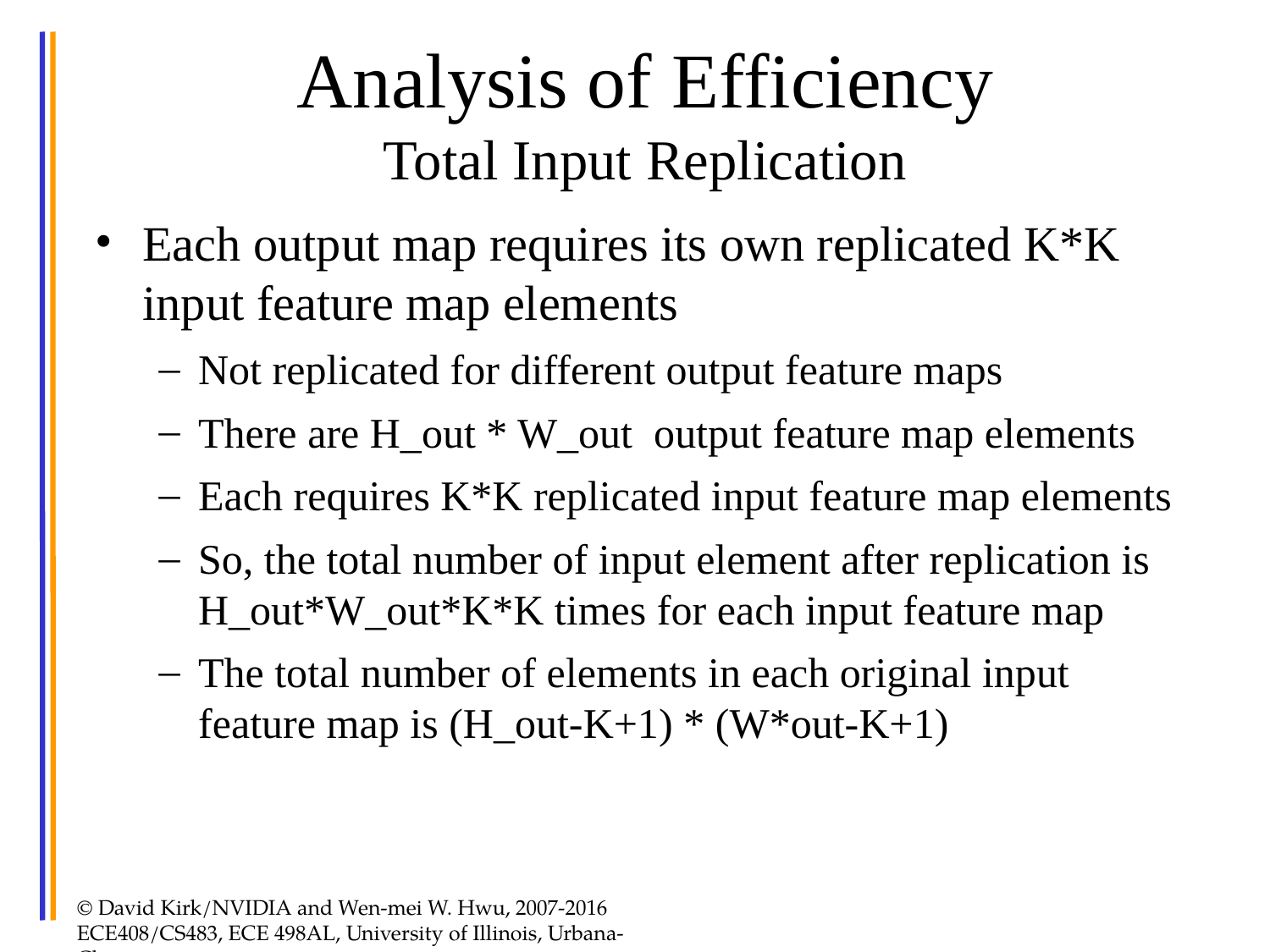

# Analysis of Efficiency Total Input Replication
Each output map requires its own replicated K*K input feature map elements
Not replicated for different output feature maps
There are H_out * W_out  output feature map elements
Each requires K*K replicated input feature map elements
So, the total number of input element after replication is H_out*W_out*K*K times for each input feature map
The total number of elements in each original input feature map is (H_out-K+1) * (W*out-K+1)